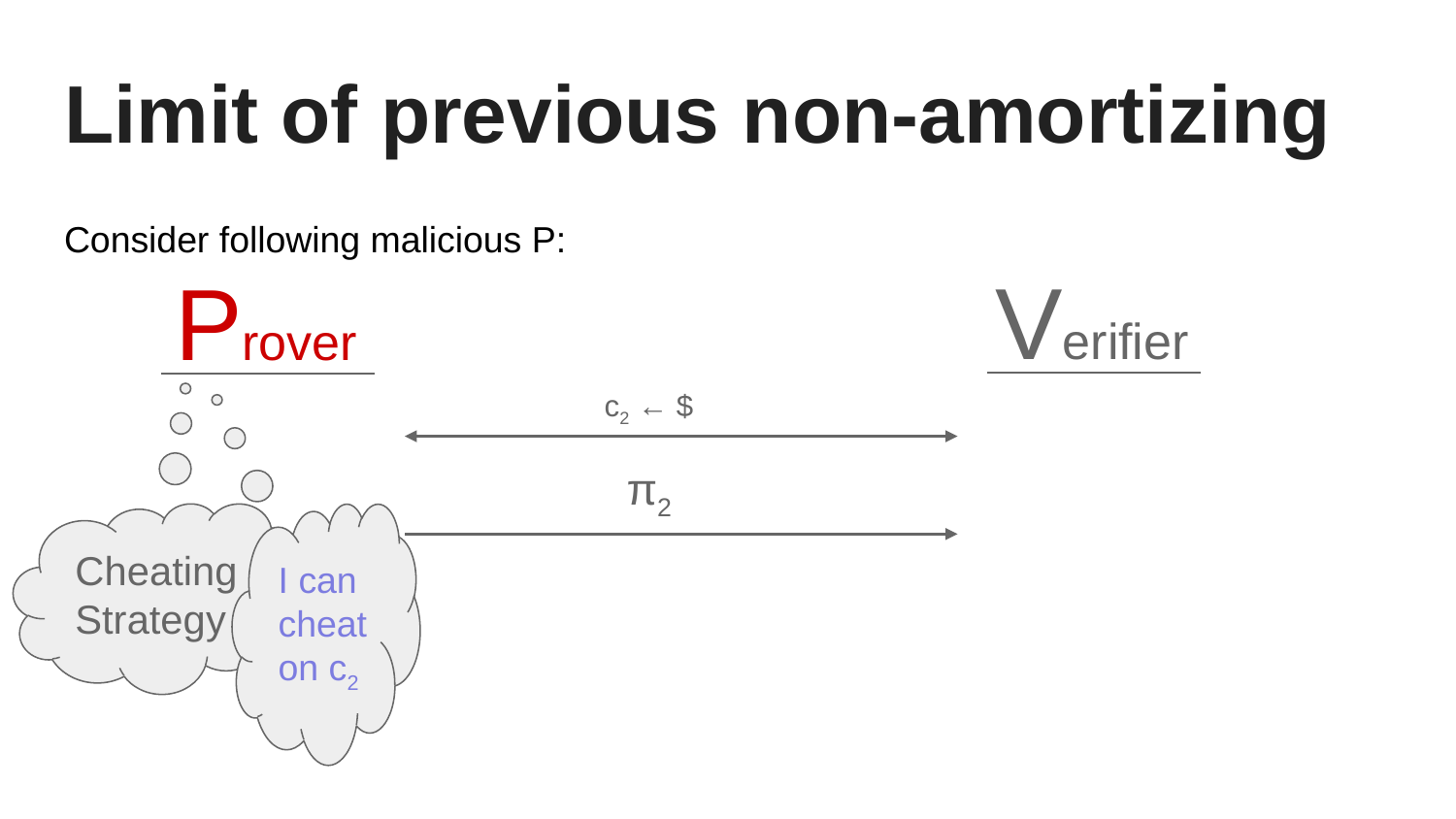

# Limit of previous non-amortizing
Consider following malicious P:
Verifier
Prover
c2 ← $
π2

Cheating Strategy
I can cheat on c2